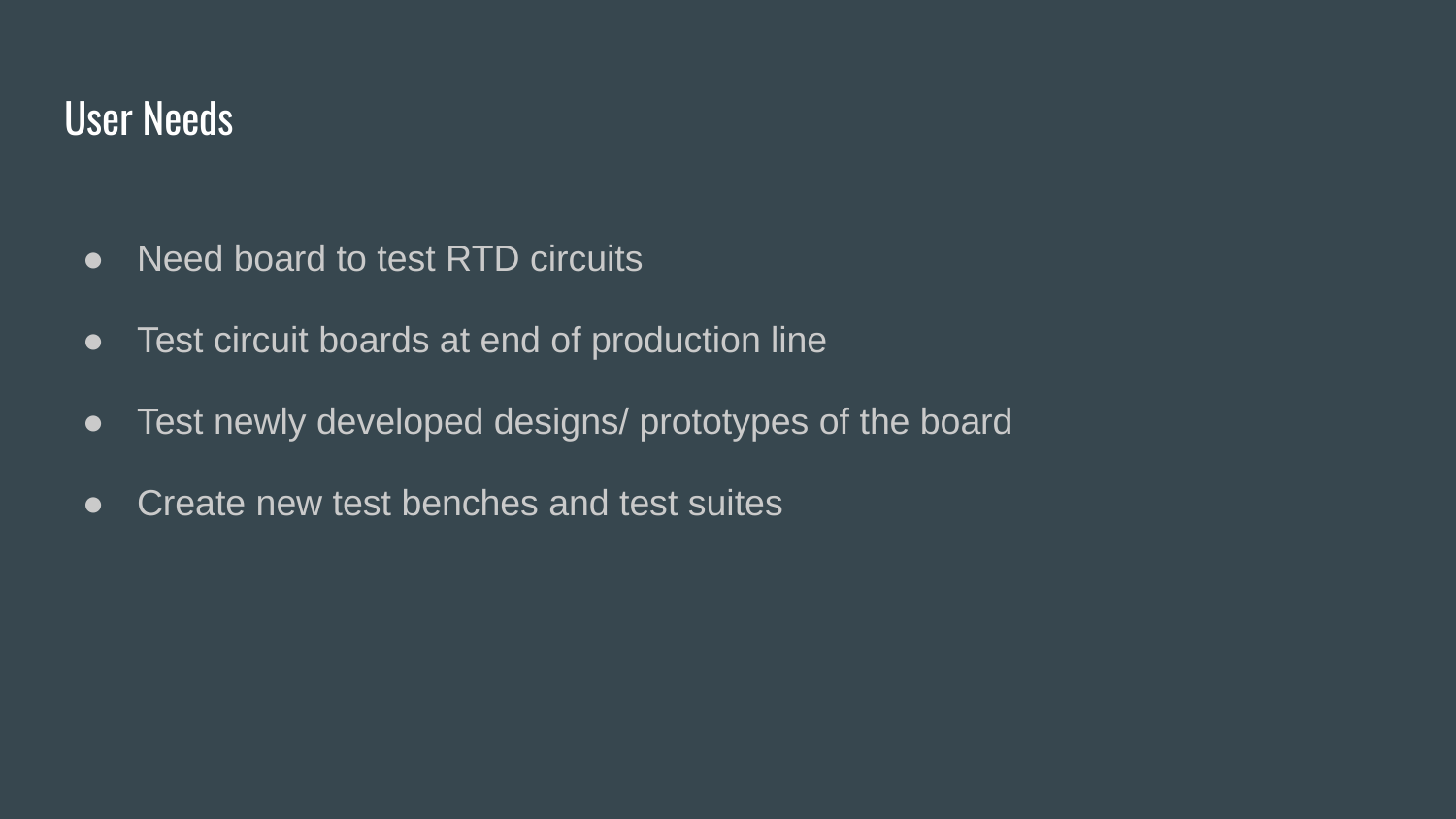

# User Needs
Need board to test RTD circuits
Test circuit boards at end of production line
Test newly developed designs/ prototypes of the board
Create new test benches and test suites